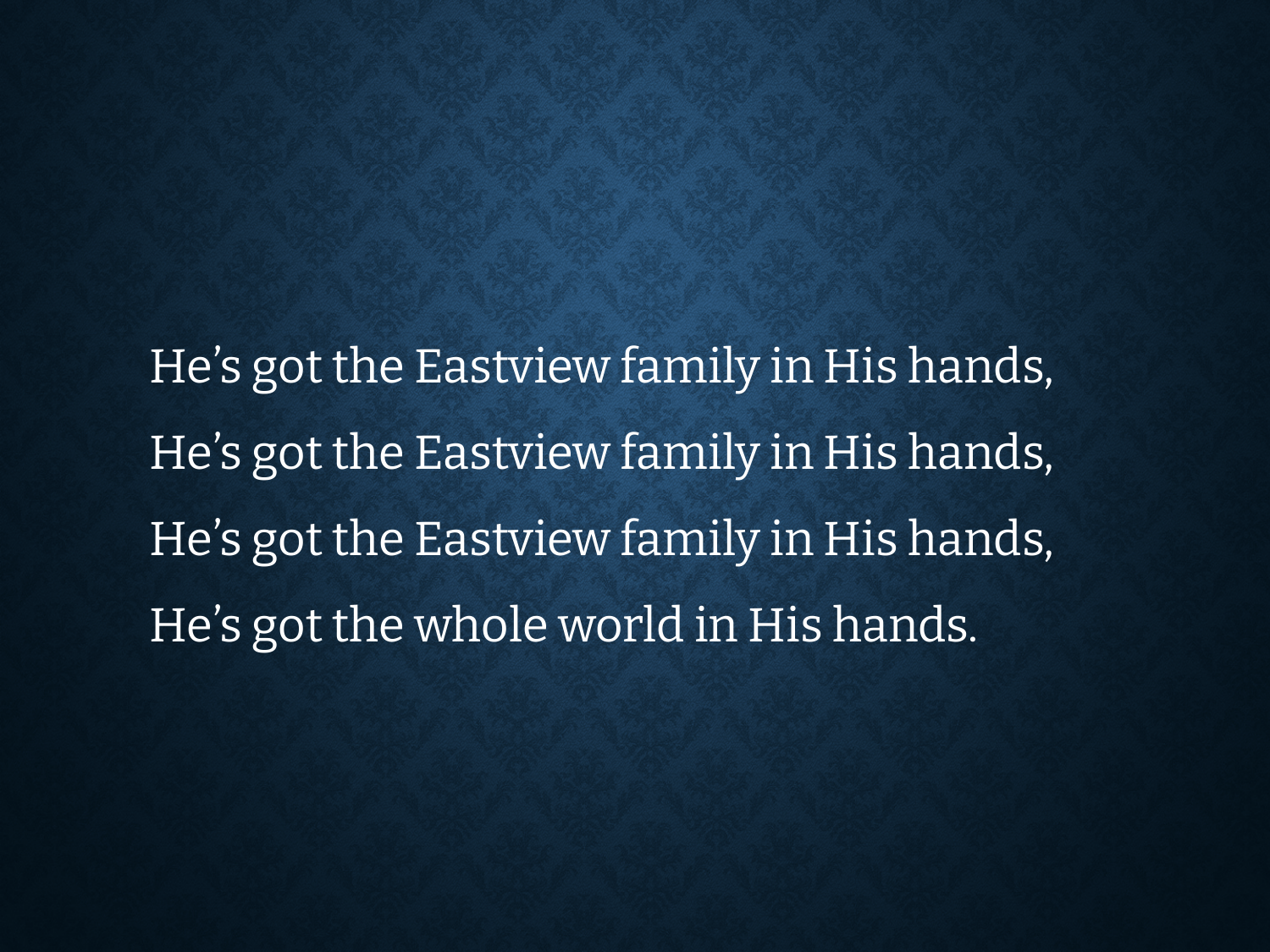

#
He’s got the Eastview family in His hands,
He’s got the Eastview family in His hands,
He’s got the Eastview family in His hands,
He’s got the whole world in His hands.